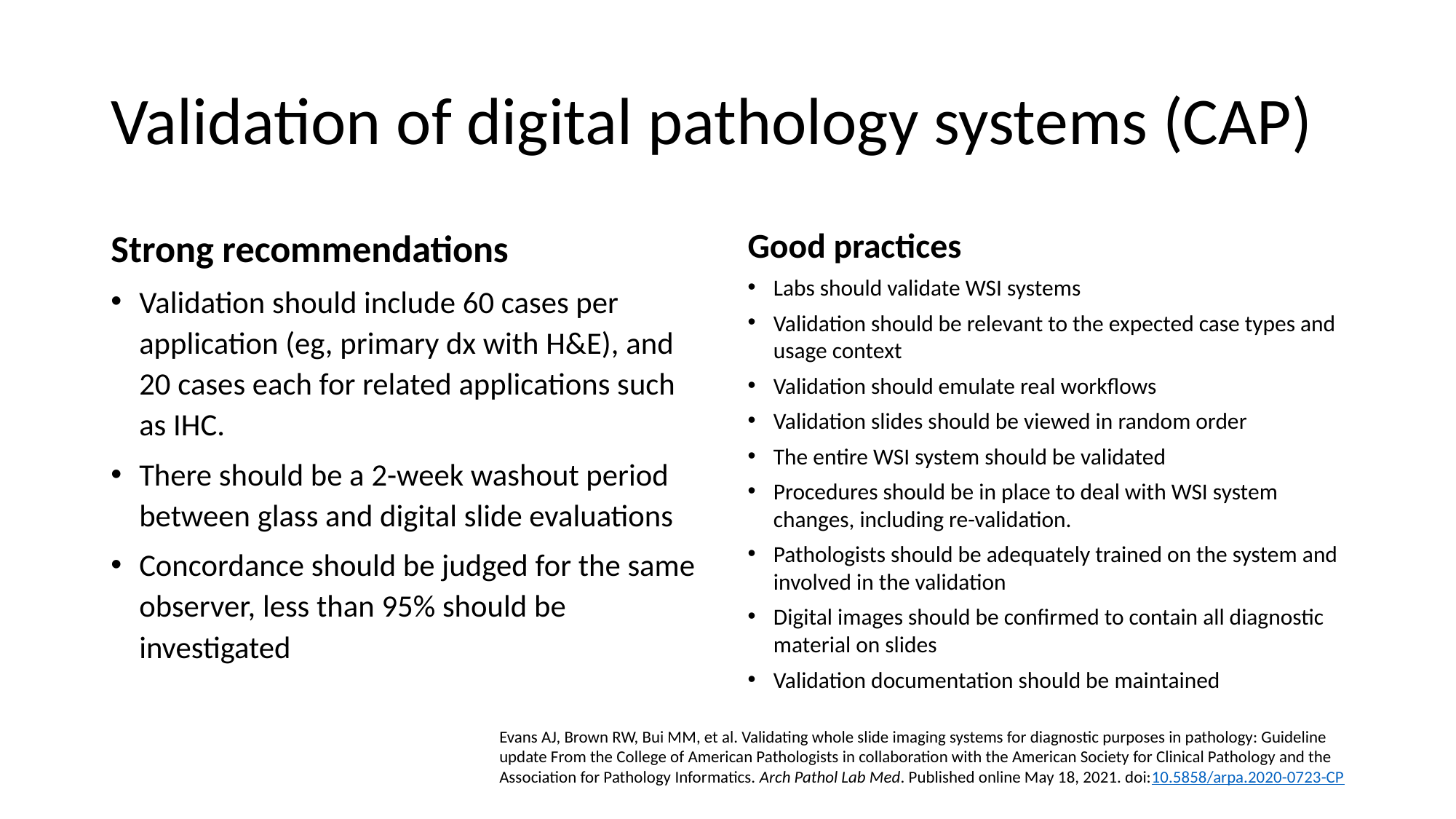

# Validation of digital pathology systems (CAP)
Strong recommendations
Validation should include 60 cases per application (eg, primary dx with H&E), and 20 cases each for related applications such as IHC.
There should be a 2-week washout period between glass and digital slide evaluations
Concordance should be judged for the same observer, less than 95% should be investigated
Good practices
Labs should validate WSI systems
Validation should be relevant to the expected case types and usage context
Validation should emulate real workflows
Validation slides should be viewed in random order
The entire WSI system should be validated
Procedures should be in place to deal with WSI system changes, including re-validation.
Pathologists should be adequately trained on the system and involved in the validation
Digital images should be confirmed to contain all diagnostic material on slides
Validation documentation should be maintained
Evans AJ, Brown RW, Bui MM, et al. Validating whole slide imaging systems for diagnostic purposes in pathology: Guideline update From the College of American Pathologists in collaboration with the American Society for Clinical Pathology and the Association for Pathology Informatics. Arch Pathol Lab Med. Published online May 18, 2021. doi:10.5858/arpa.2020-0723-CP